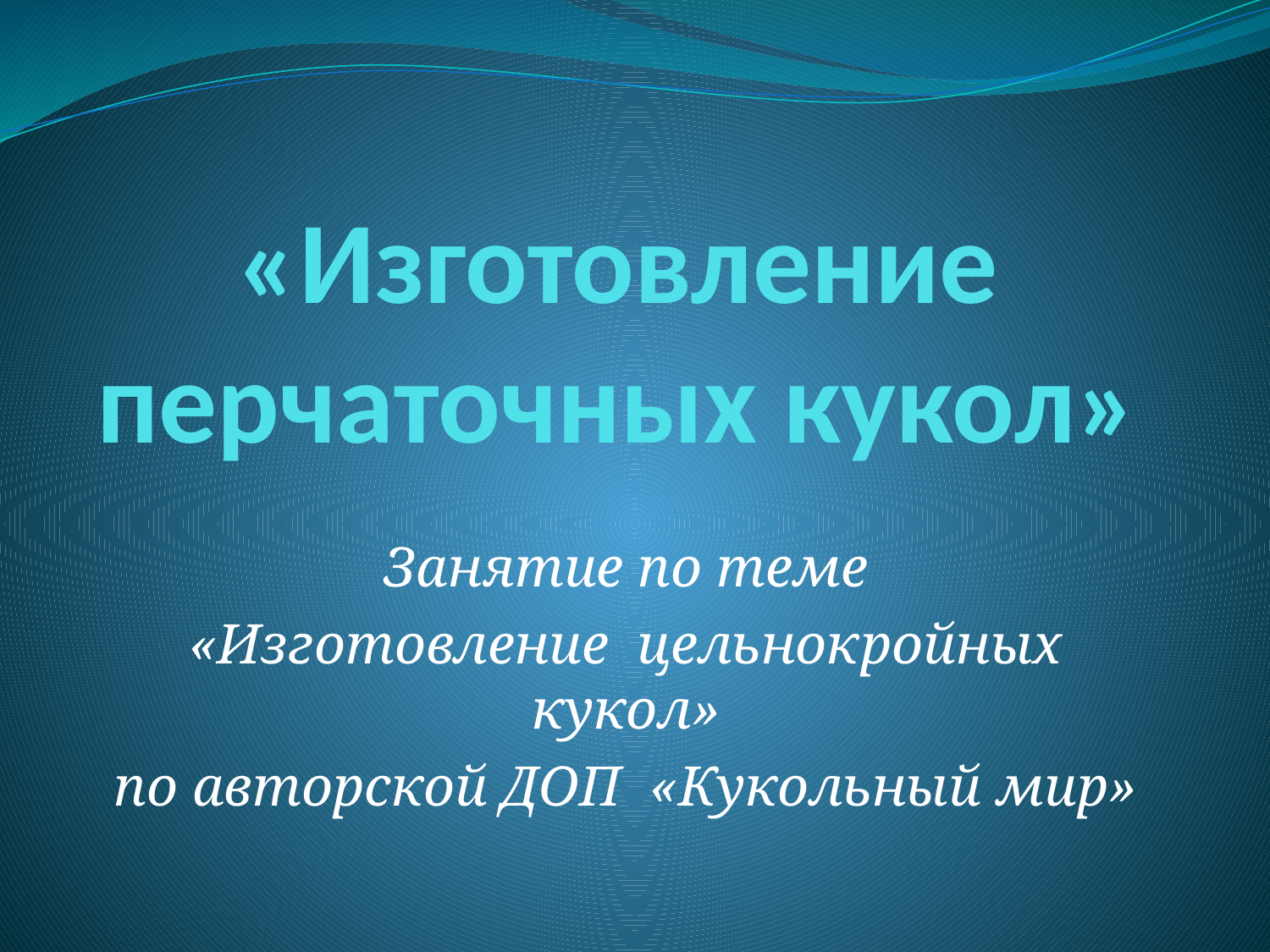

# «Изготовление перчаточных кукол»
Занятие по теме
 «Изготовление  цельнокройных  кукол»
по авторской ДОП  «Кукольный мир»